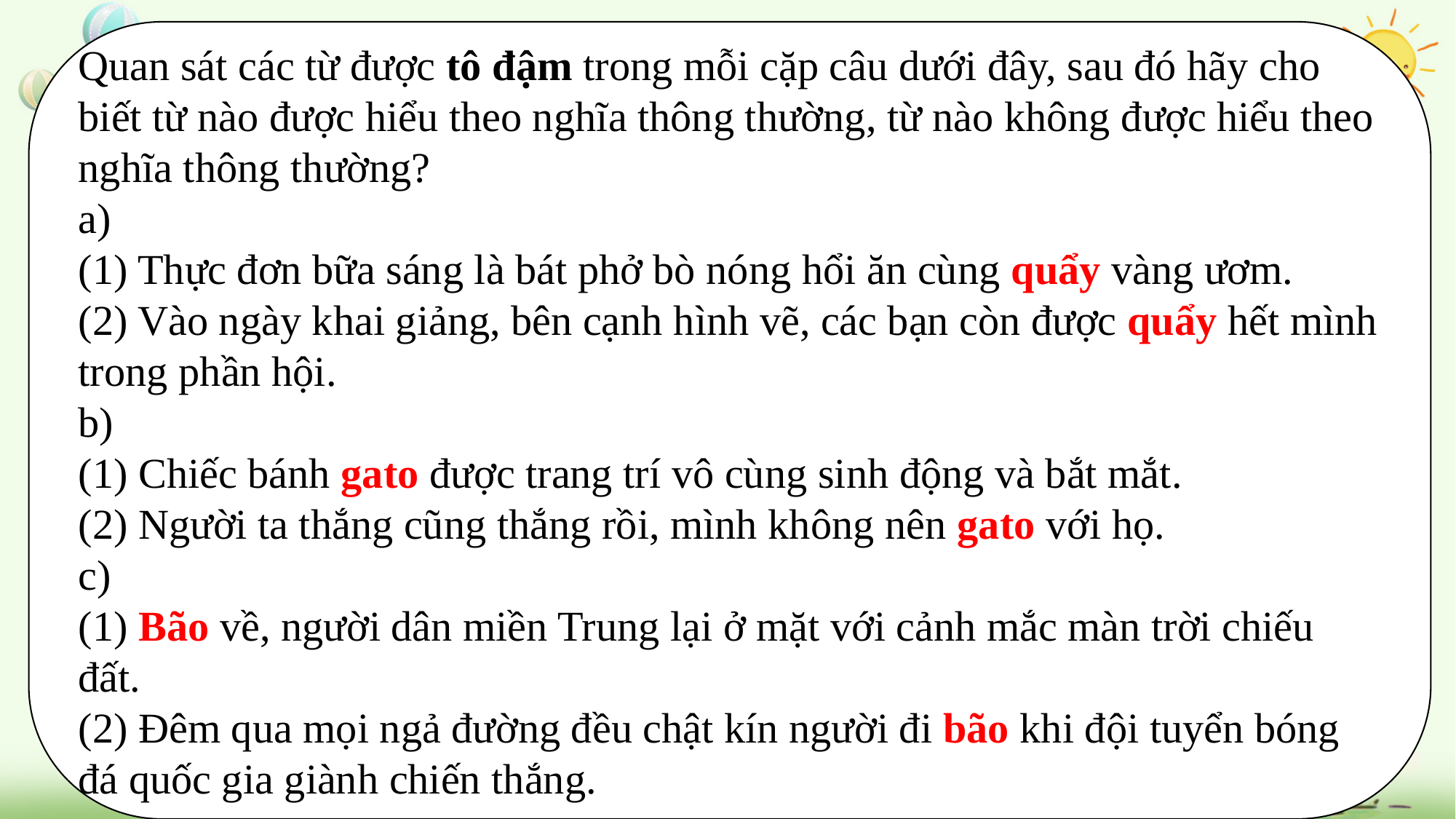

Quan sát các từ được tô đậm trong mỗi cặp câu dưới đây, sau đó hãy cho biết từ nào được hiểu theo nghĩa thông thường, từ nào không được hiểu theo nghĩa thông thường?
a)
(1) Thực đơn bữa sáng là bát phở bò nóng hổi ăn cùng quẩy vàng ươm.
(2) Vào ngày khai giảng, bên cạnh hình vẽ, các bạn còn được quẩy hết mình trong phần hội.
b)
(1) Chiếc bánh gato được trang trí vô cùng sinh động và bắt mắt.
(2) Người ta thắng cũng thắng rồi, mình không nên gato với họ.
c)
(1) Bão về, người dân miền Trung lại ở mặt với cảnh mắc màn trời chiếu đất.
(2) Đêm qua mọi ngả đường đều chật kín người đi bão khi đội tuyển bóng đá quốc gia giành chiến thắng.